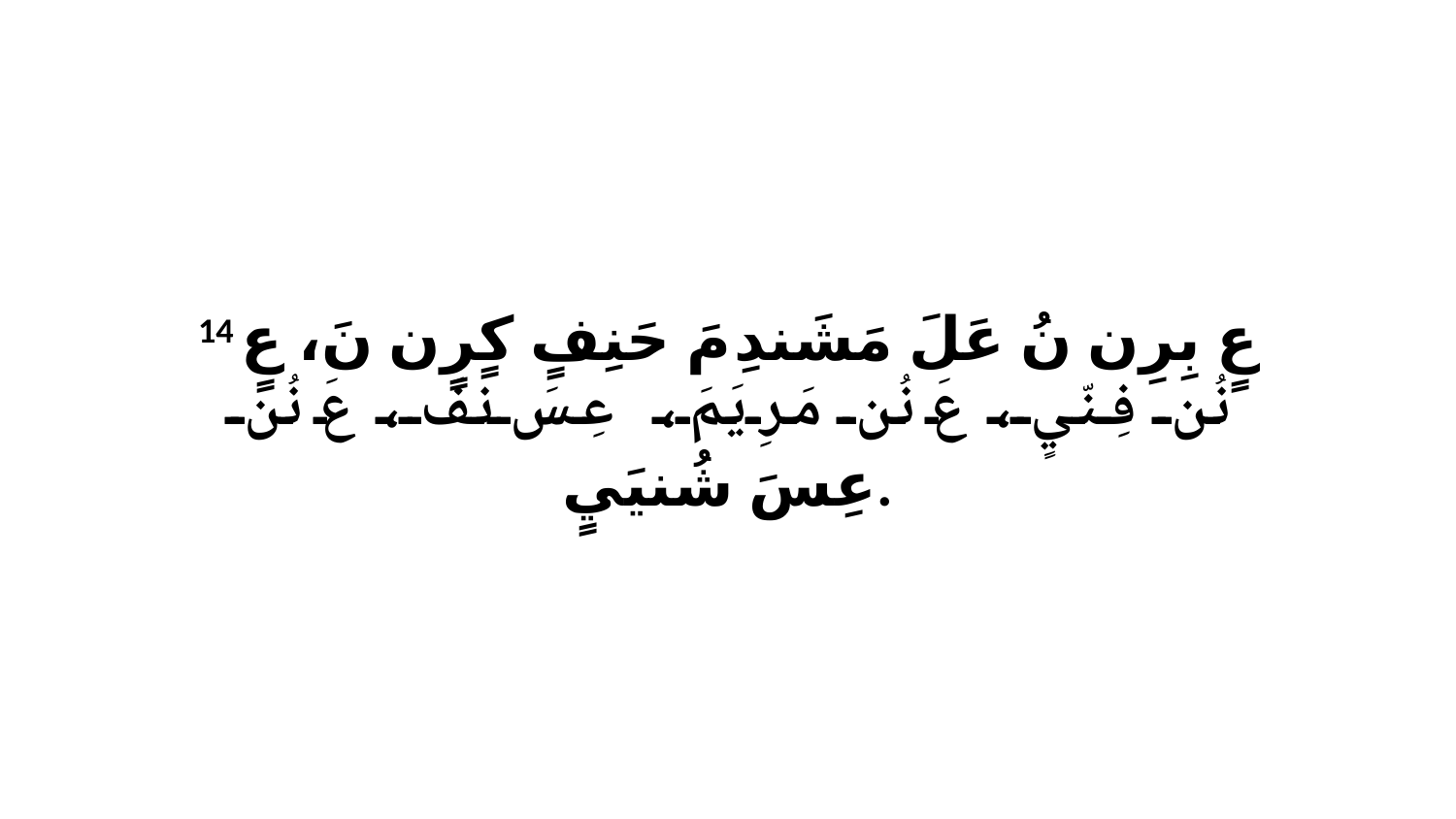

14 عٍ بِرِن نُ عَلَ مَشَندِ مَ حَنِفٍ كٍرٍن نَ، عٍ نُن فِنّيٍ، عَ نُن مَرِيَمَ، عِسَ نفَ، عَ نُن عِسَ شُنيَيٍ.